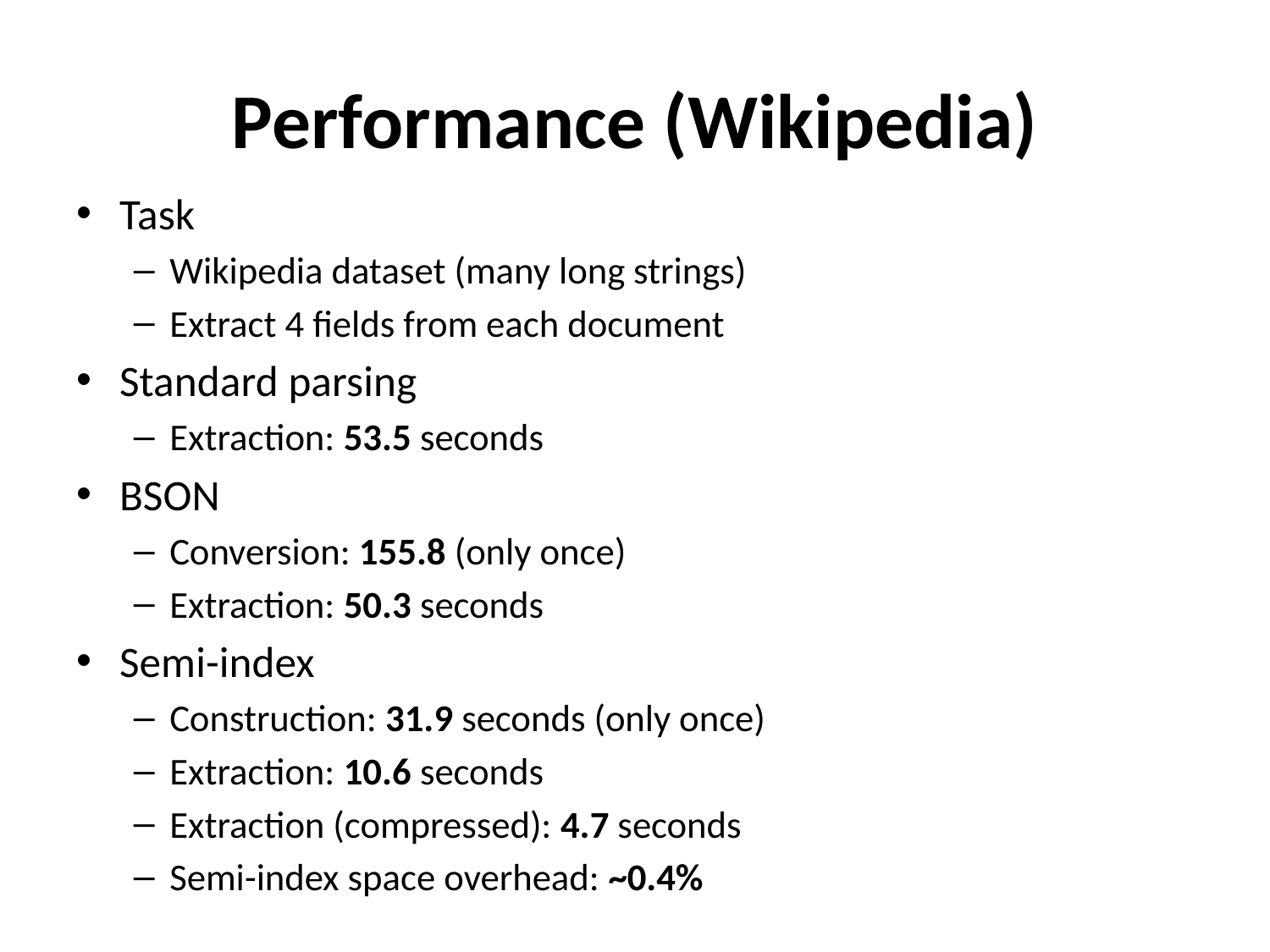

# Performance (Wikipedia)
Task
Wikipedia dataset (many long strings)
Extract 4 fields from each document
Standard parsing
Extraction: 53.5 seconds
BSON
Conversion: 155.8 (only once)
Extraction: 50.3 seconds
Semi-index
Construction: 31.9 seconds (only once)
Extraction: 10.6 seconds
Extraction (compressed): 4.7 seconds
Semi-index space overhead: ~0.4%